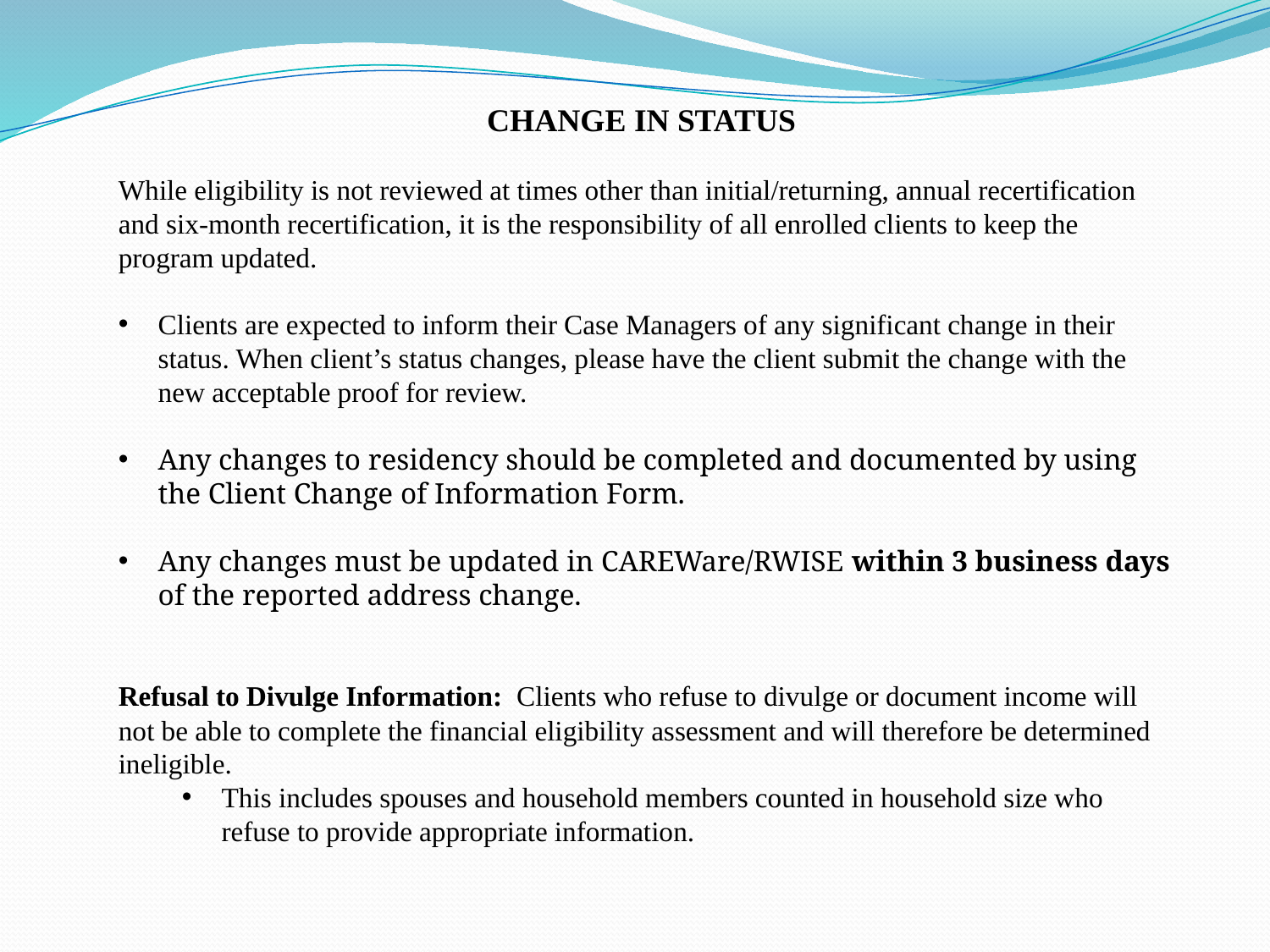

CHANGE IN STATUS

While eligibility is not reviewed at times other than initial/returning, annual recertification and six-month recertification, it is the responsibility of all enrolled clients to keep the program updated.

Clients are expected to inform their Case Managers of any significant change in their status. When client’s status changes, please have the client submit the change with the new acceptable proof for review.

Any changes to residency should be completed and documented by using the Client Change of Information Form.

Any changes must be updated in CAREWare/RWISE within 3 business days of the reported address change.

Refusal to Divulge Information:  Clients who refuse to divulge or document income will not be able to complete the financial eligibility assessment and will therefore be determined ineligible.
This includes spouses and household members counted in household size who refuse to provide appropriate information.